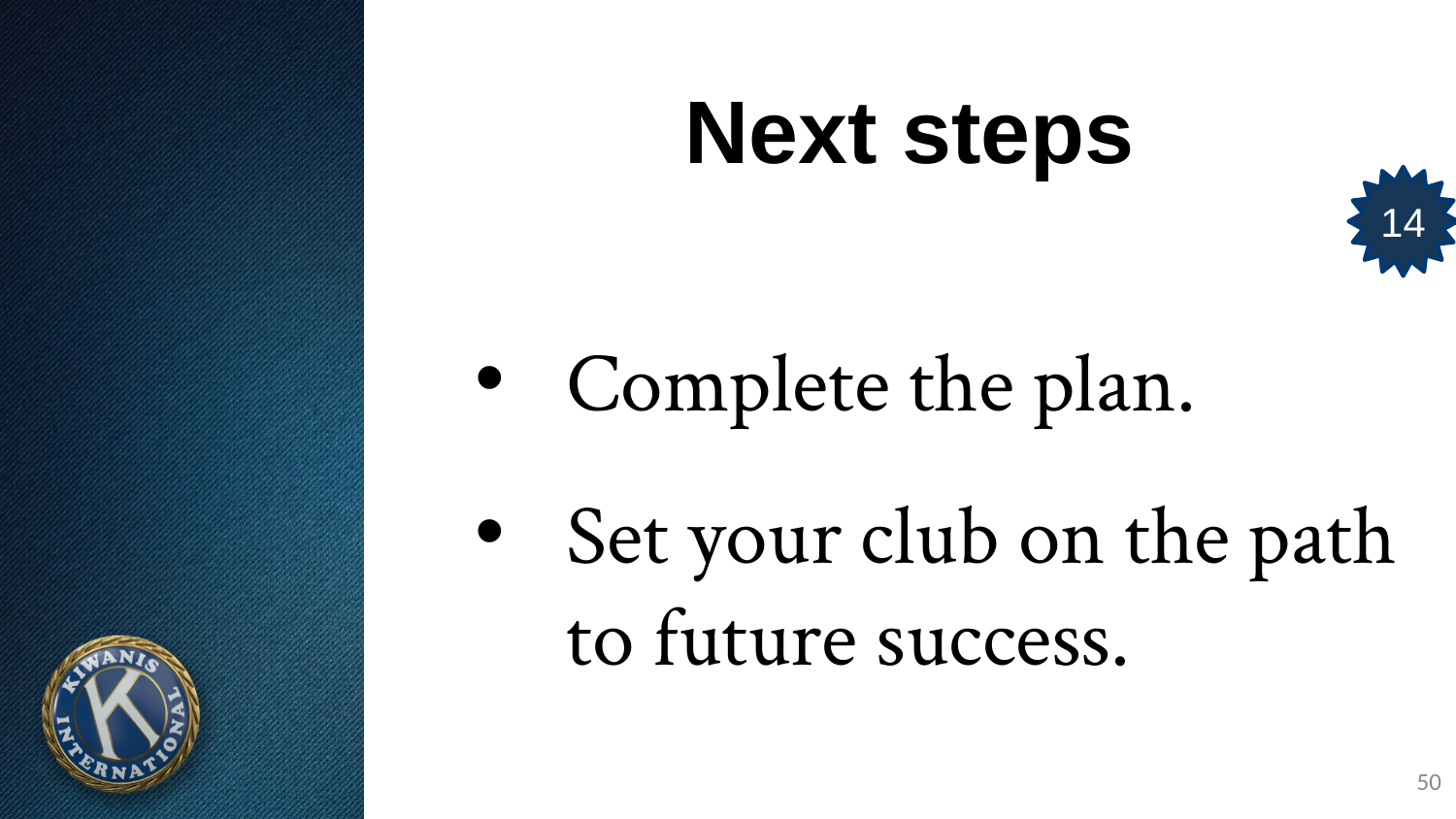

# Next steps
14
Complete the plan.

Set your club on the path to future success.
50